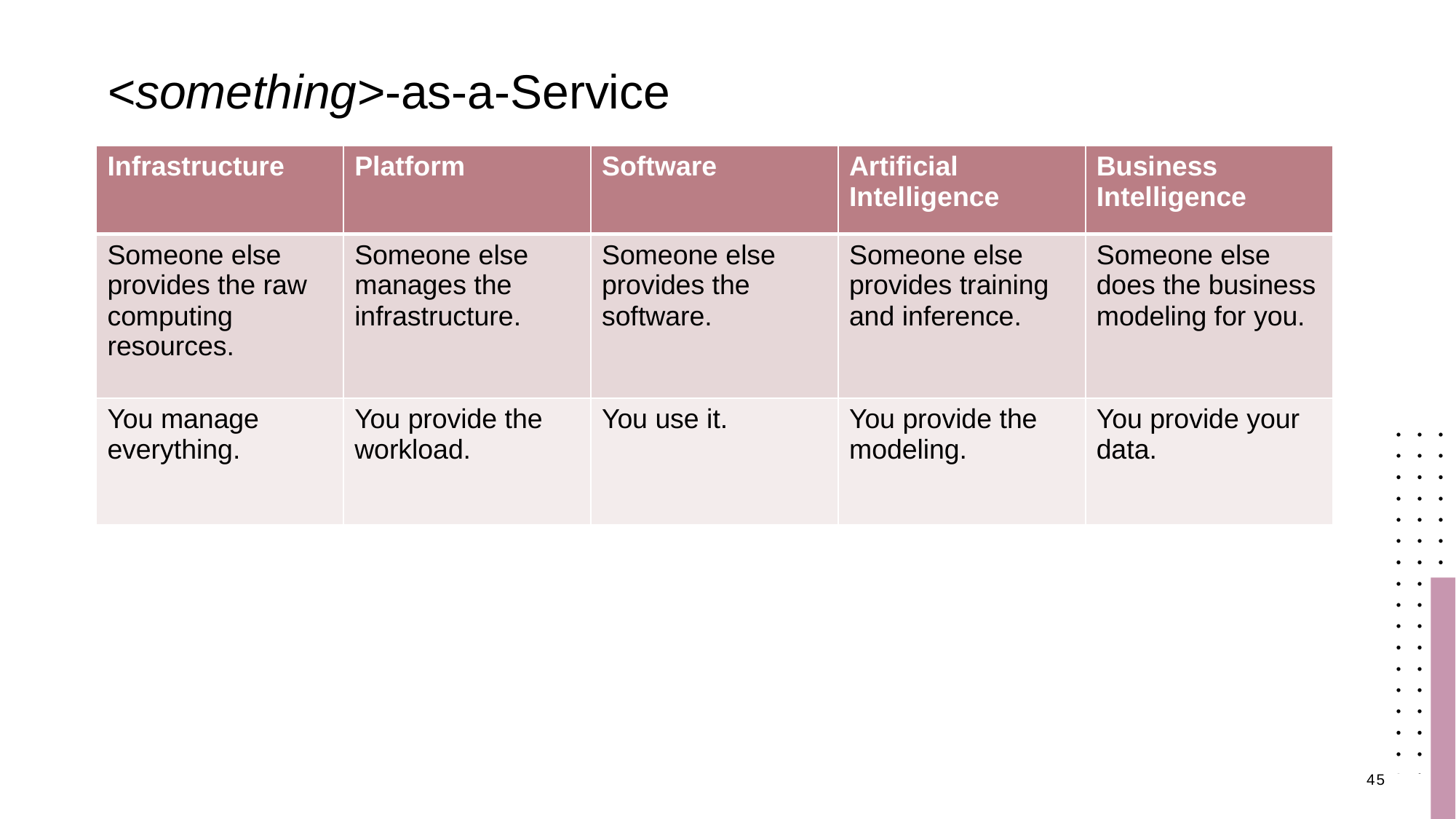

# <something>-as-a-Service
| Infrastructure | Platform | Software | Artificial Intelligence | Business Intelligence |
| --- | --- | --- | --- | --- |
| Someone else provides the raw computing resources. | Someone else manages the infrastructure. | Someone else provides the software. | Someone else provides training and inference. | Someone else does the business modeling for you. |
| You manage everything. | You provide the workload. | You use it. | You provide the modeling. | You provide your data. |
45